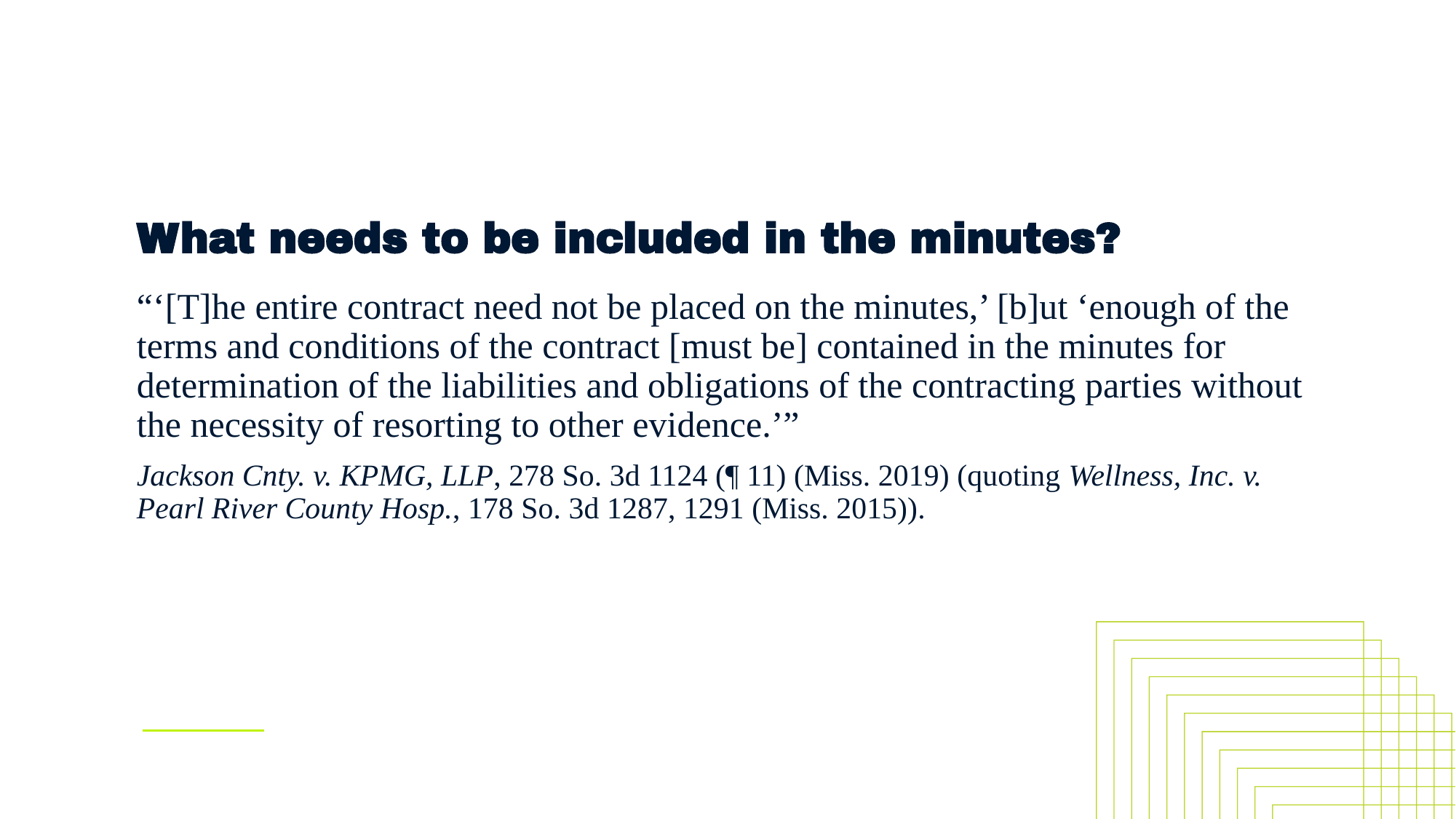

# What needs to be included in the minutes?
“‘[T]he entire contract need not be placed on the minutes,’ [b]ut ‘enough of the terms and conditions of the contract [must be] contained in the minutes for determination of the liabilities and obligations of the contracting parties without the necessity of resorting to other evidence.’”
Jackson Cnty. v. KPMG, LLP, 278 So. 3d 1124 (¶ 11) (Miss. 2019) (quoting Wellness, Inc. v. Pearl River County Hosp., 178 So. 3d 1287, 1291 (Miss. 2015)).